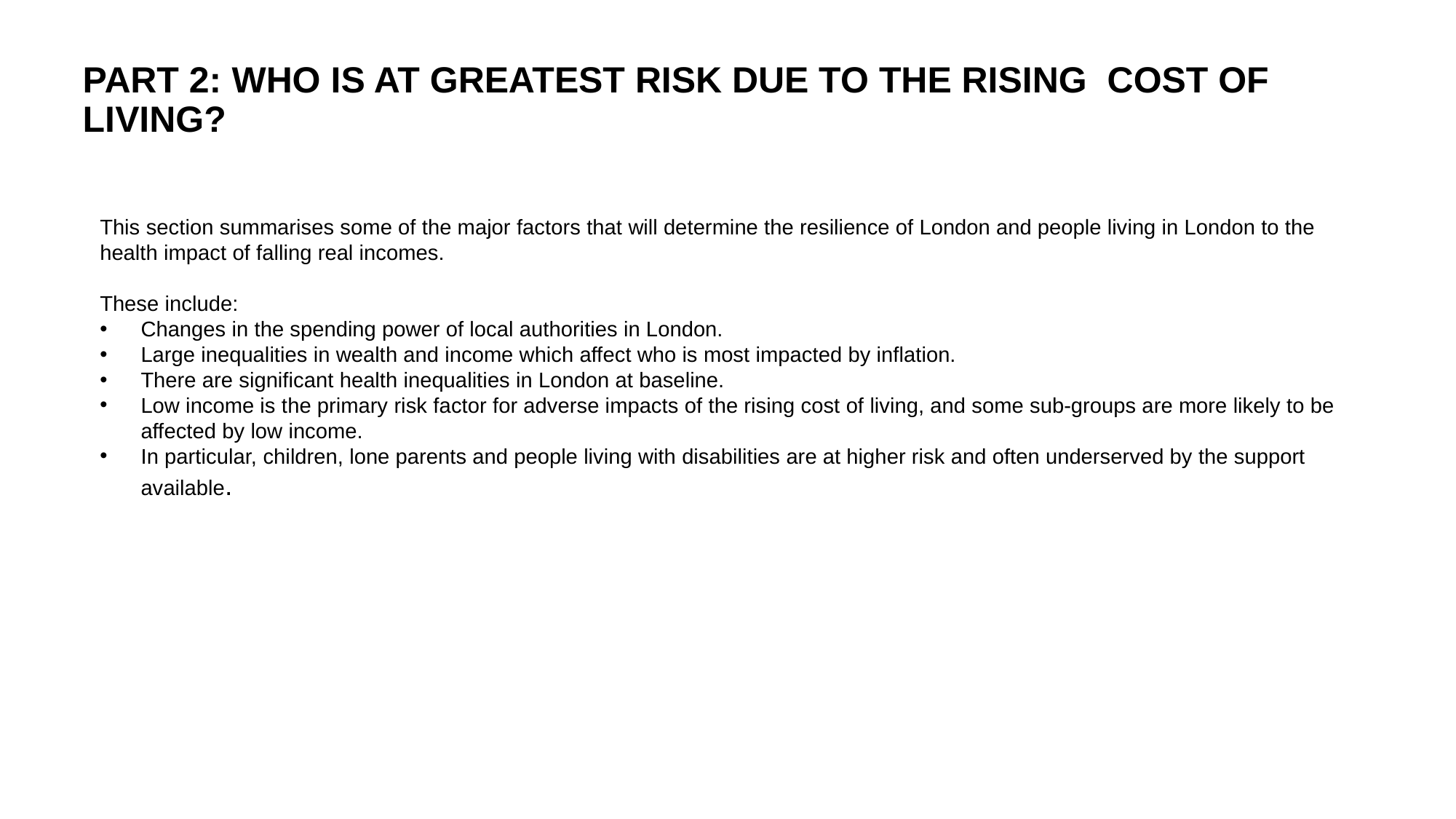

# PART 2: WHO IS AT GREATEST RISK DUE TO THE RISING  COST OF LIVING?
This section summarises some of the major factors that will determine the resilience of London and people living in London to the health impact of falling real incomes.

These include:
Changes in the spending power of local authorities in London.
Large inequalities in wealth and income which affect who is most impacted by inflation.
There are significant health inequalities in London at baseline.
Low income is the primary risk factor for adverse impacts of the rising cost of living, and some sub-groups are more likely to be affected by low income.
In particular, children, lone parents and people living with disabilities are at higher risk and often underserved by the support available.